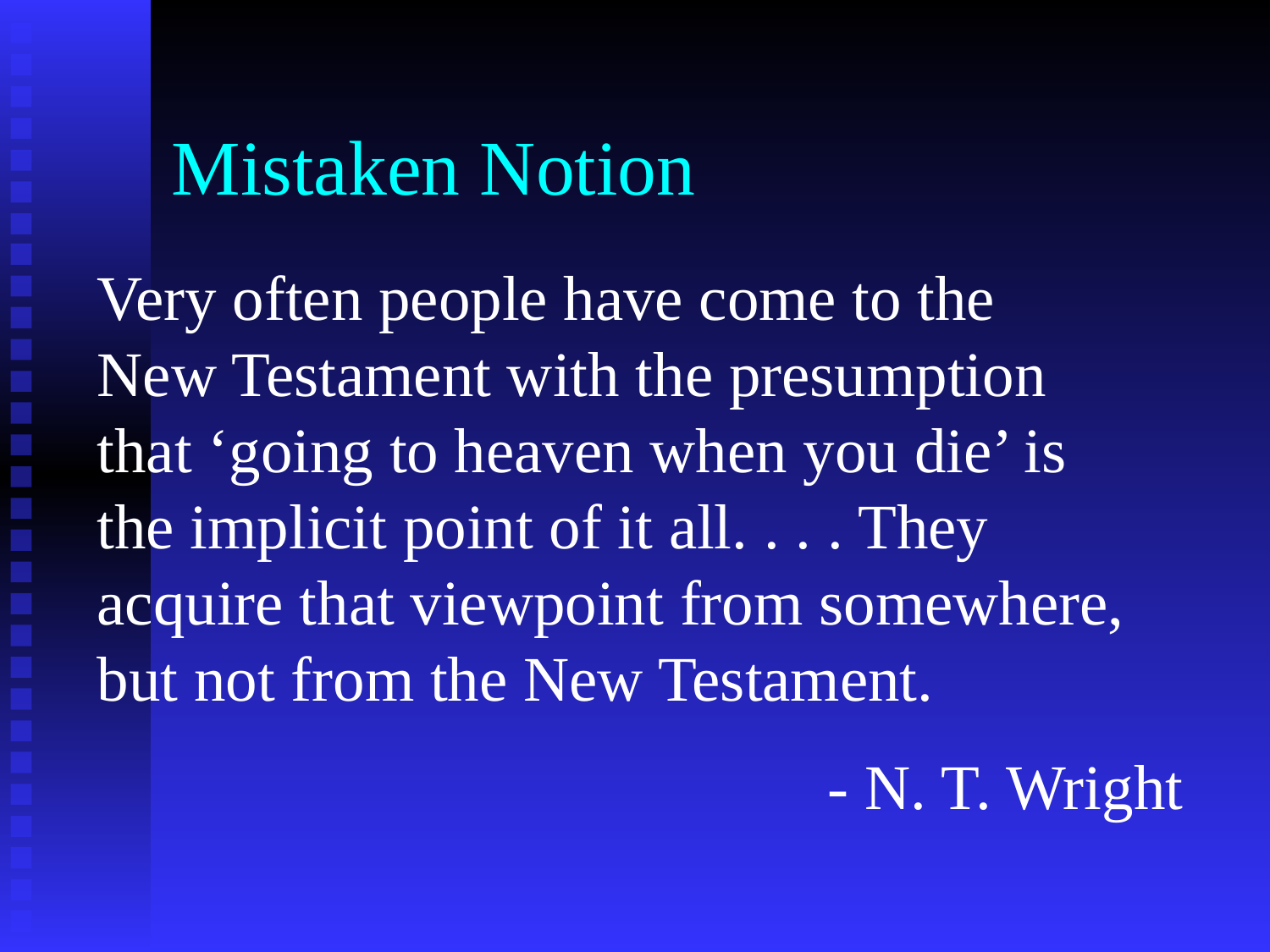

# Mistaken Notion
Very often people have come to the      New Testament with the presumption       that ‘going to heaven when you die’ is      the implicit point of it all. . . . They     acquire that viewpoint from somewhere, but not from the New Testament.
                                 - N. T. Wright